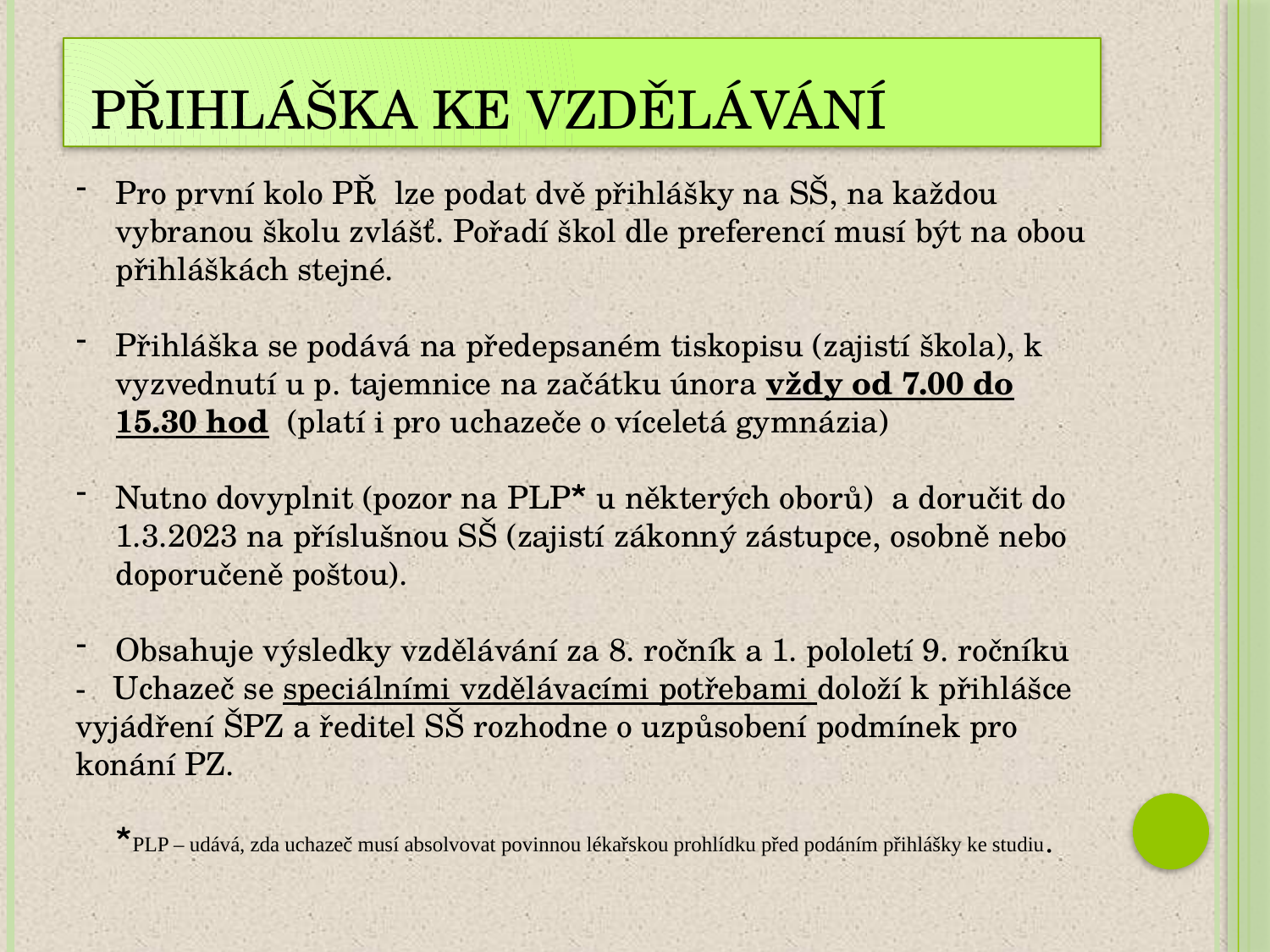

# Přihláška ke vzdělávání
Pro první kolo PŘ  lze podat dvě přihlášky na SŠ, na každou vybranou školu zvlášť. Pořadí škol dle preferencí musí být na obou přihláškách stejné.

Přihláška se podává na předepsaném tiskopisu (zajistí škola), k vyzvednutí u p. tajemnice na začátku února vždy od 7.00 do 15.30 hod  (platí i pro uchazeče o víceletá gymnázia)

Nutno dovyplnit (pozor na PLP* u některých oborů)  a doručit do 1.3.2023 na příslušnou SŠ (zajistí zákonný zástupce, osobně nebo doporučeně poštou).

Obsahuje výsledky vzdělávání za 8. ročník a 1. pololetí 9. ročníku
-   Uchazeč se speciálními vzdělávacími potřebami doloží k přihlášce vyjádření ŠPZ a ředitel SŠ rozhodne o uzpůsobení podmínek pro konání PZ.

*PLP – udává, zda uchazeč musí absolvovat povinnou lékařskou prohlídku před podáním přihlášky ke studiu.